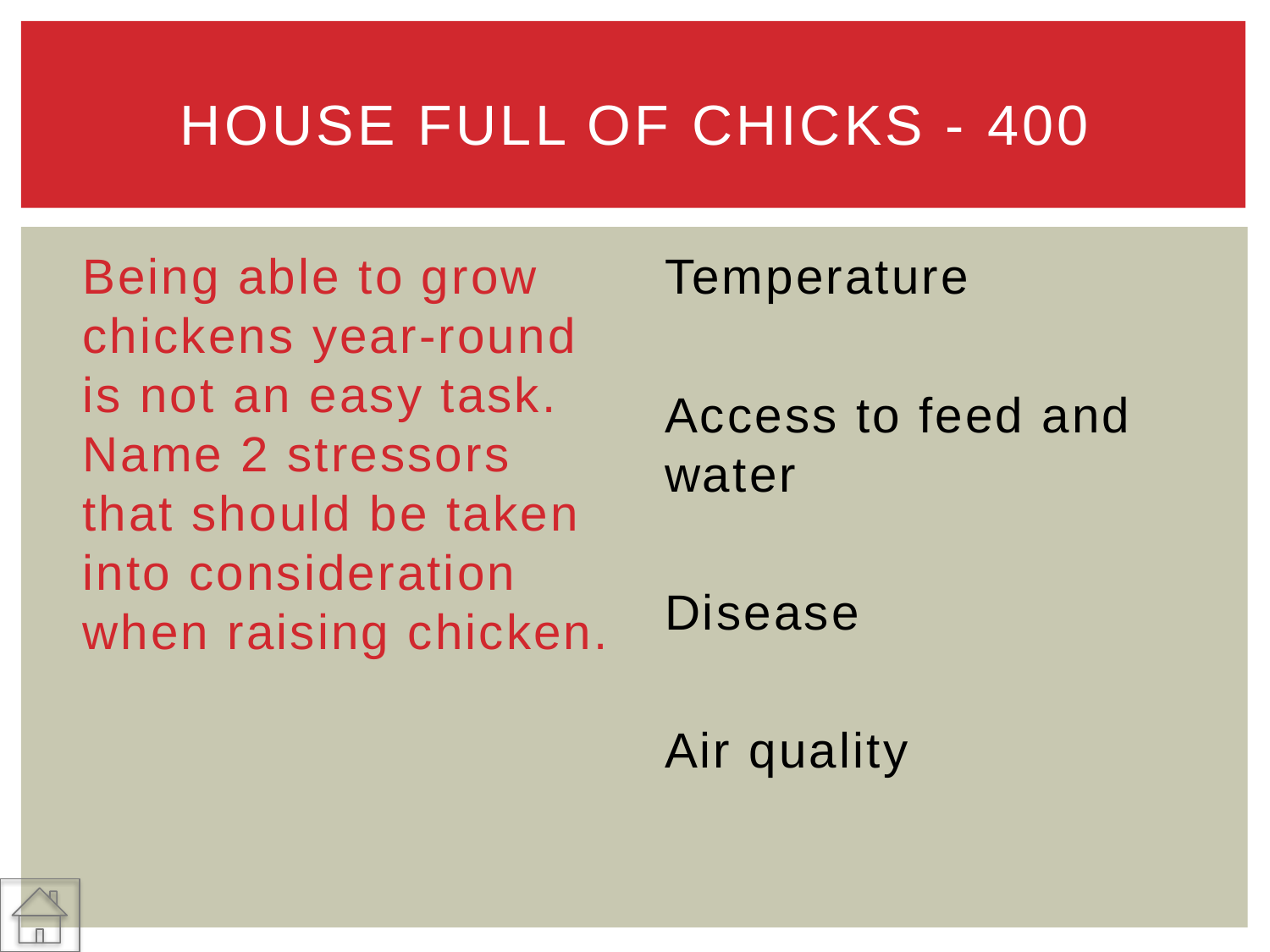

# House Full of Chicks - 400
Being able to grow chickens year-round is not an easy task. Name 2 stressors that should be taken into consideration when raising chicken.
Temperature

Access to feed and water

Disease

Air quality